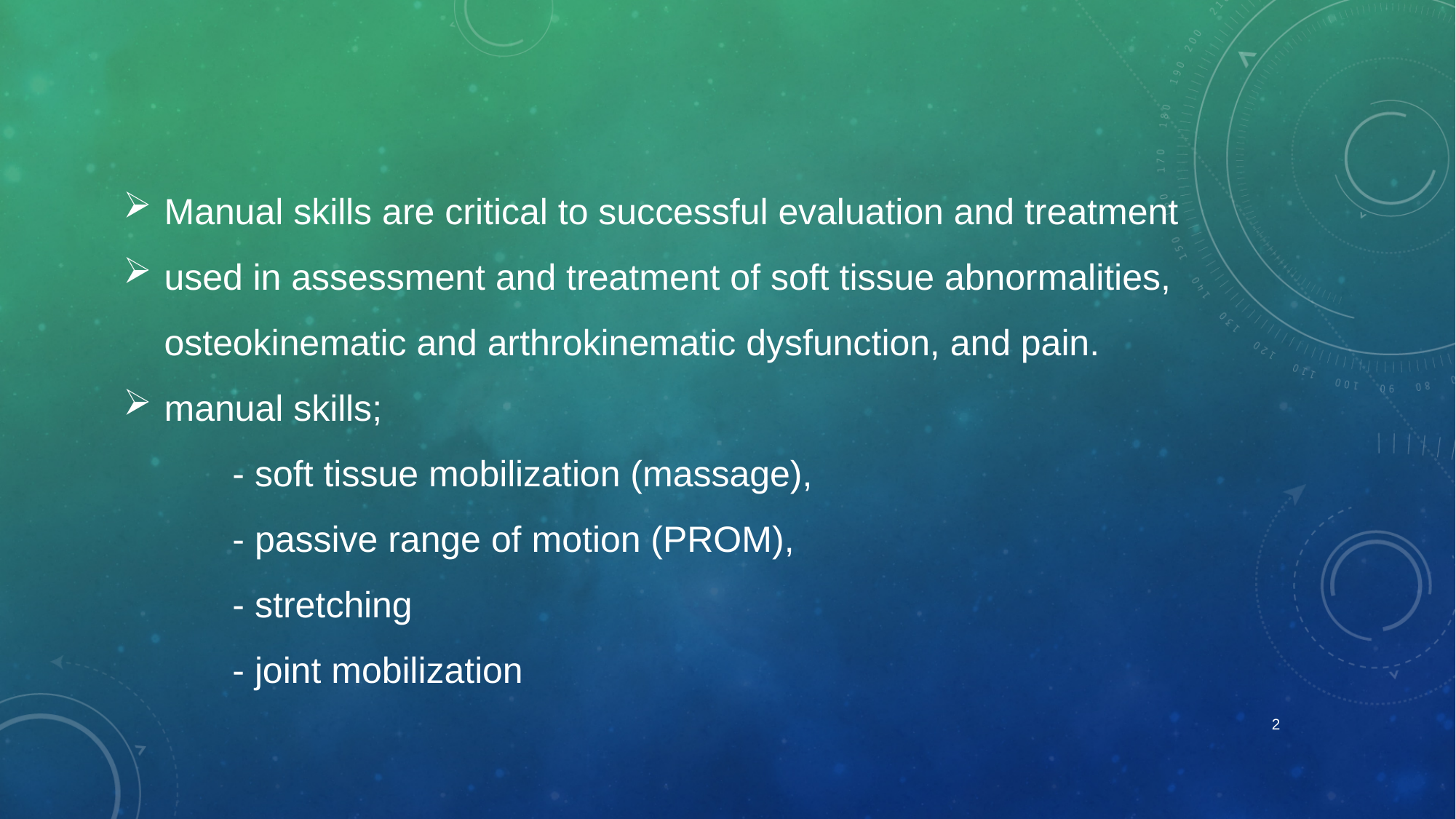

Manual skills are critical to successful evaluation and treatment
used in assessment and treatment of soft tissue abnormalities, osteokinematic and arthrokinematic dysfunction, and pain.
manual skills;
   	- soft tissue mobilization (massage),
	- passive range of motion (PROM),
	- stretching
	- joint mobilization
2